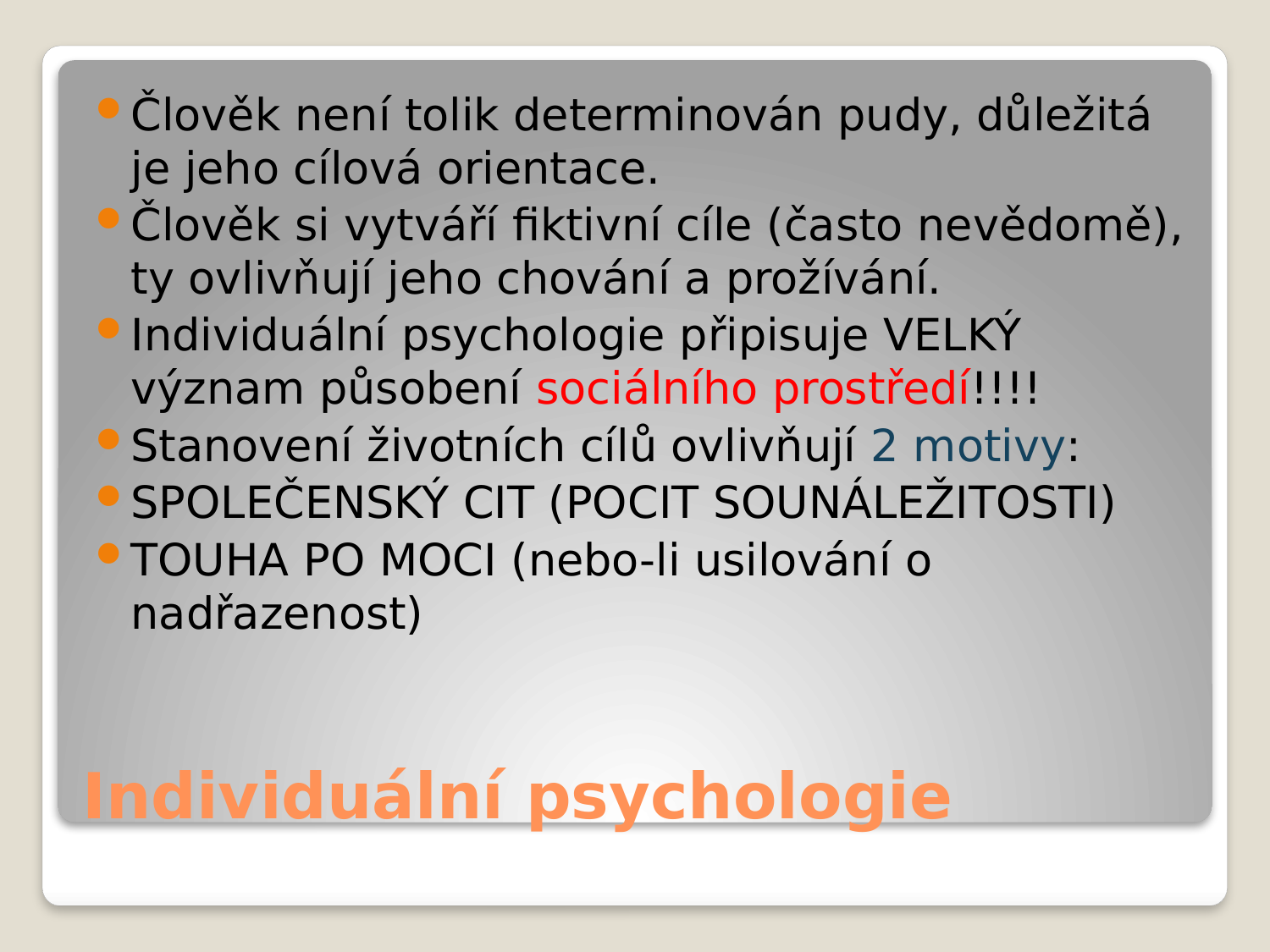

Člověk není tolik determinován pudy, důležitá je jeho cílová orientace.
Člověk si vytváří fiktivní cíle (často nevědomě), ty ovlivňují jeho chování a prožívání.
Individuální psychologie připisuje VELKÝ význam působení sociálního prostředí!!!!
Stanovení životních cílů ovlivňují 2 motivy:
SPOLEČENSKÝ CIT (POCIT SOUNÁLEŽITOSTI)
TOUHA PO MOCI (nebo-li usilování o nadřazenost)

# Individuální psychologie